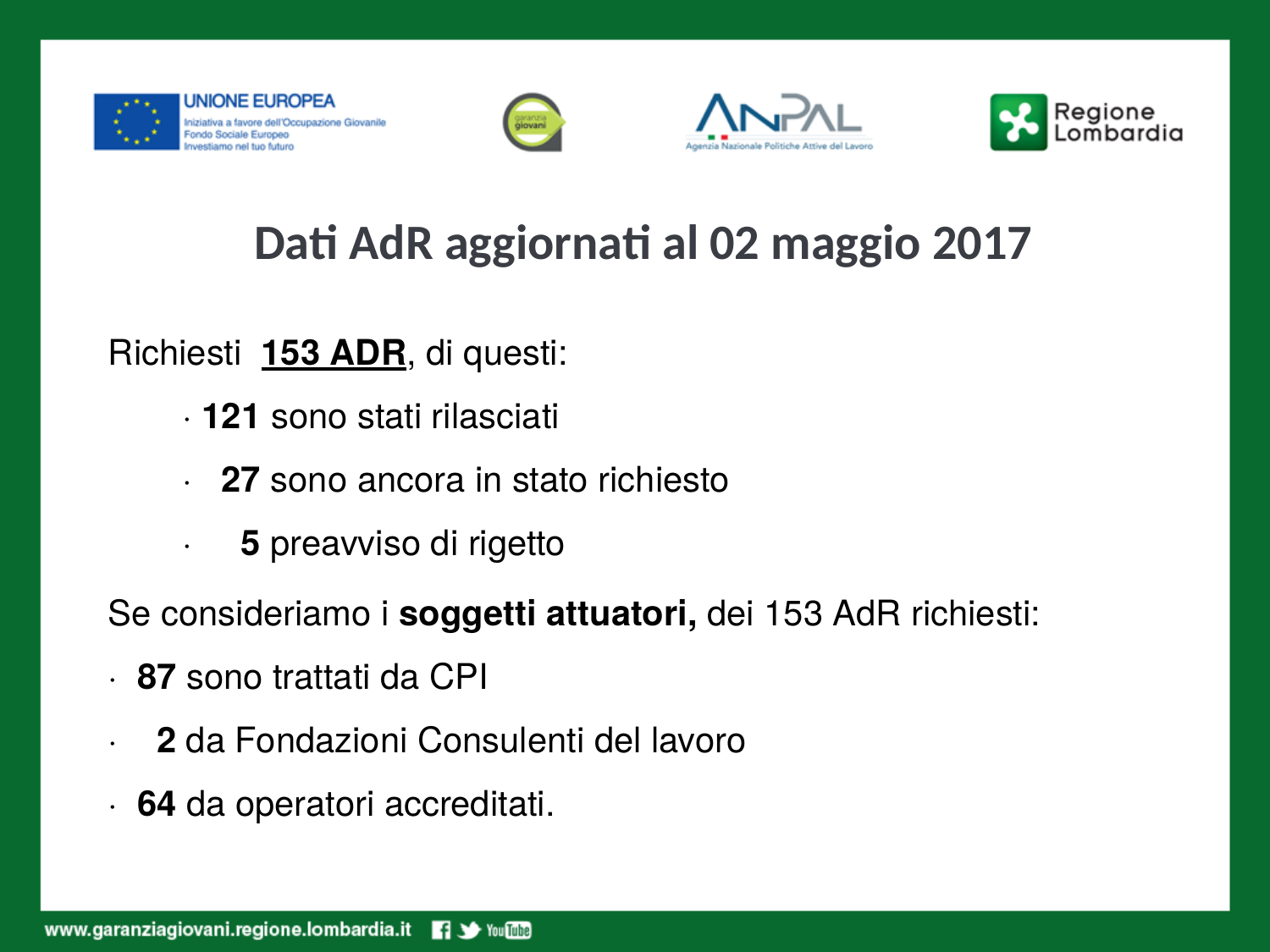

# Dati AdR aggiornati al 02 maggio 2017
Richiesti  153 ADR, di questi: 
· 121 sono stati rilasciati 
·   27 sono ancora in stato richiesto 
·     5 preavviso di rigetto
Se consideriamo i soggetti attuatori, dei 153 AdR richiesti: 
·  87 sono trattati da CPI 
·    2 da Fondazioni Consulenti del lavoro 
·  64 da operatori accreditati.